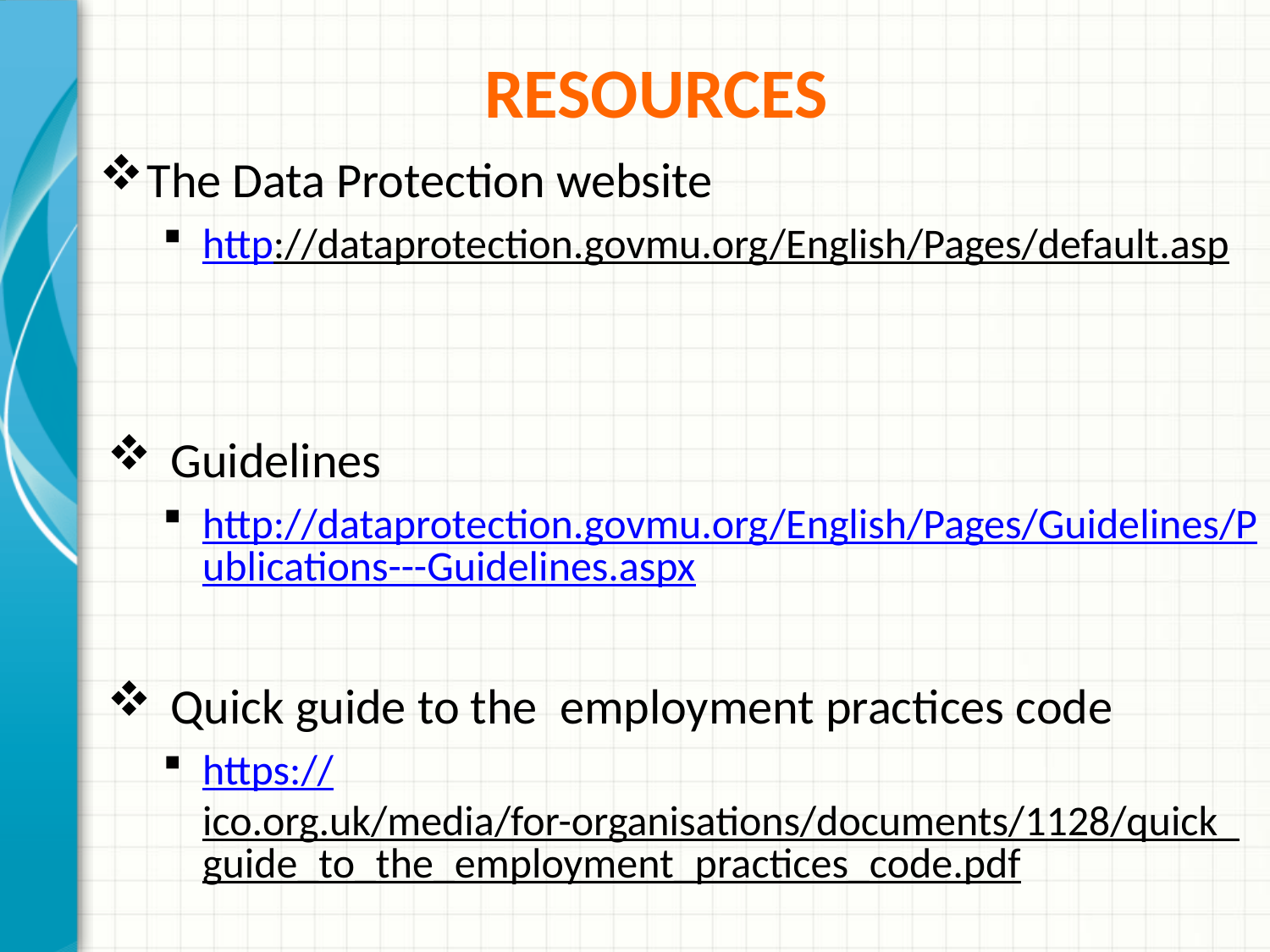

Resources
The Data Protection website
http://dataprotection.govmu.org/English/Pages/default.asp

Guidelines
http://dataprotection.govmu.org/English/Pages/Guidelines/Publications---Guidelines.aspx

Quick guide to the  employment practices code
https://ico.org.uk/media/for-organisations/documents/1128/quick_guide_to_the_employment_practices_code.pdf